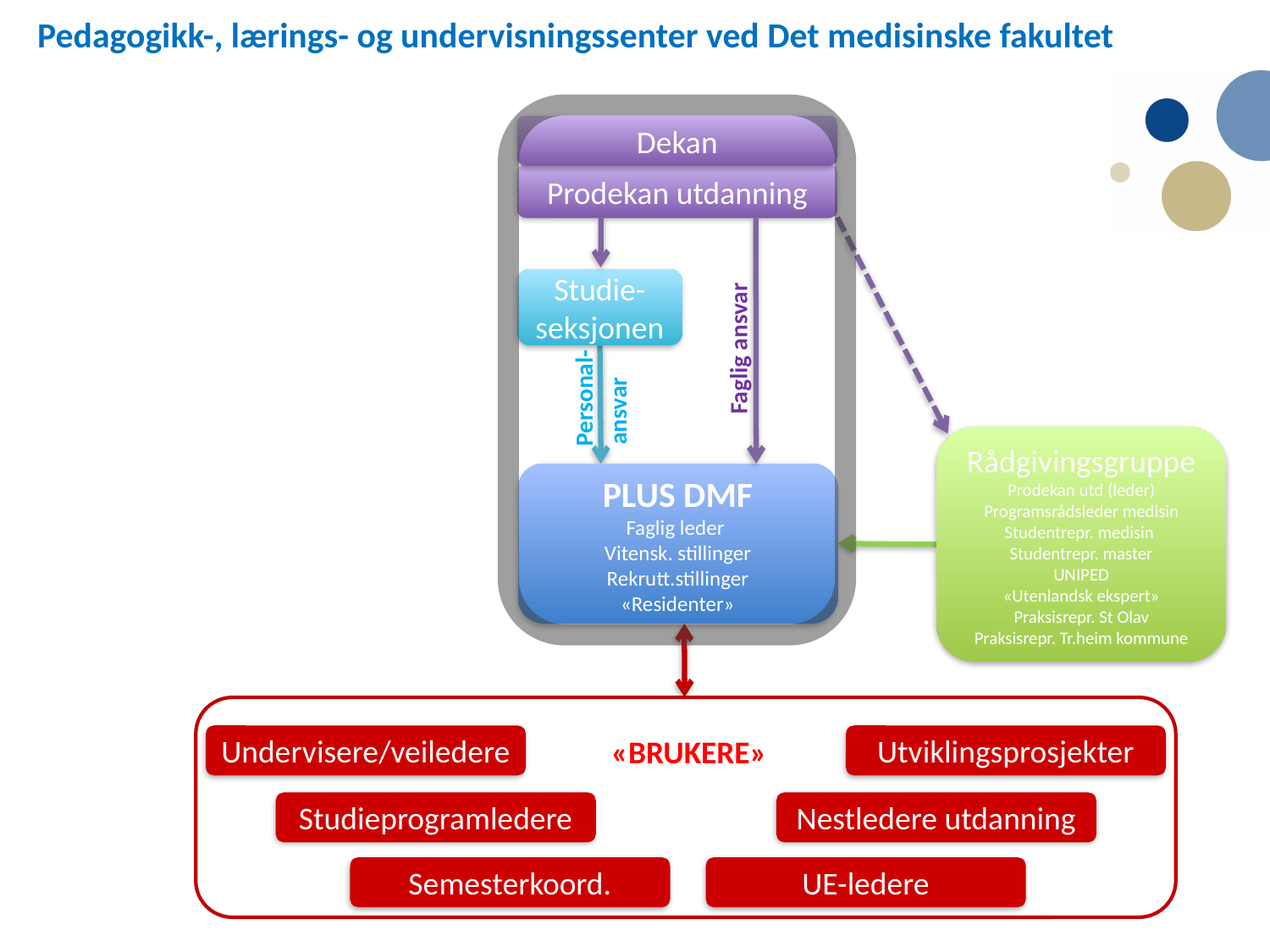

Pedagogikk-, lærings- og undervisningssenter ved Det medisinske fakultet

Dekan
Prodekan utdanning
Studie-seksjonen
Faglig ansvar
Personal-
ansvar
Rådgivingsgruppe
Prodekan utd (leder)
Programsrådsleder medisin
Studentrepr. medisin
Studentrepr. master
UNIPED
«Utenlandsk ekspert»
Praksisrepr. St Olav
Praksisrepr. Tr.heim kommune
PLUS DMF
Faglig leder
Vitensk. stillinger
Rekrutt.stillinger
«Residenter»

Undervisere/veiledere
«BRUKERE»
Utviklingsprosjekter
Studieprogramledere
Nestledere utdanning
Semesterkoord.
UE-ledere